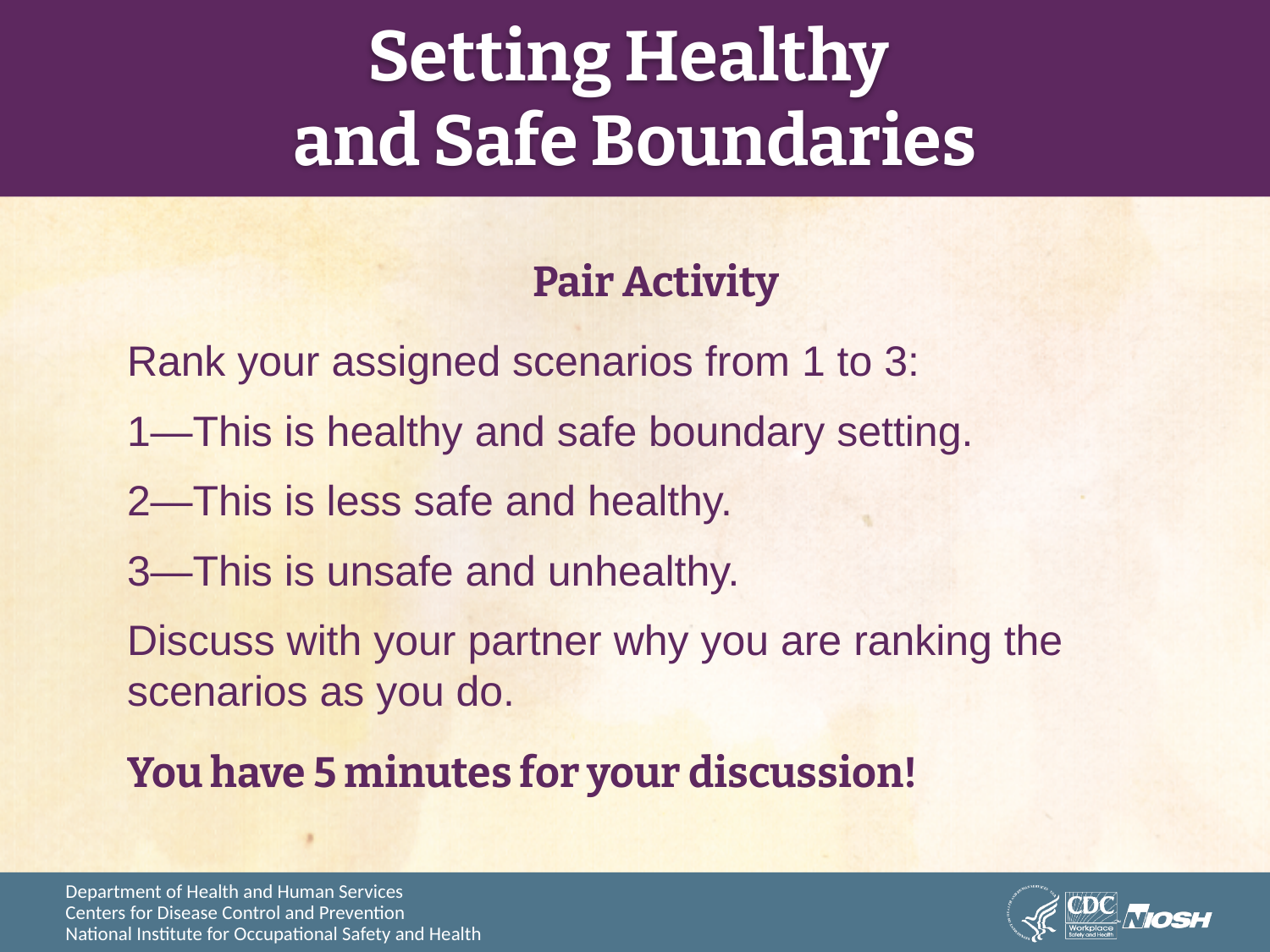

# Setting Healthy and Safe Boundaries
Pair Activity
Rank your assigned scenarios from 1 to 3:
1—This is healthy and safe boundary setting.
2—This is less safe and healthy.
3—This is unsafe and unhealthy.
Discuss with your partner why you are ranking the scenarios as you do.
You have 5 minutes for your discussion!